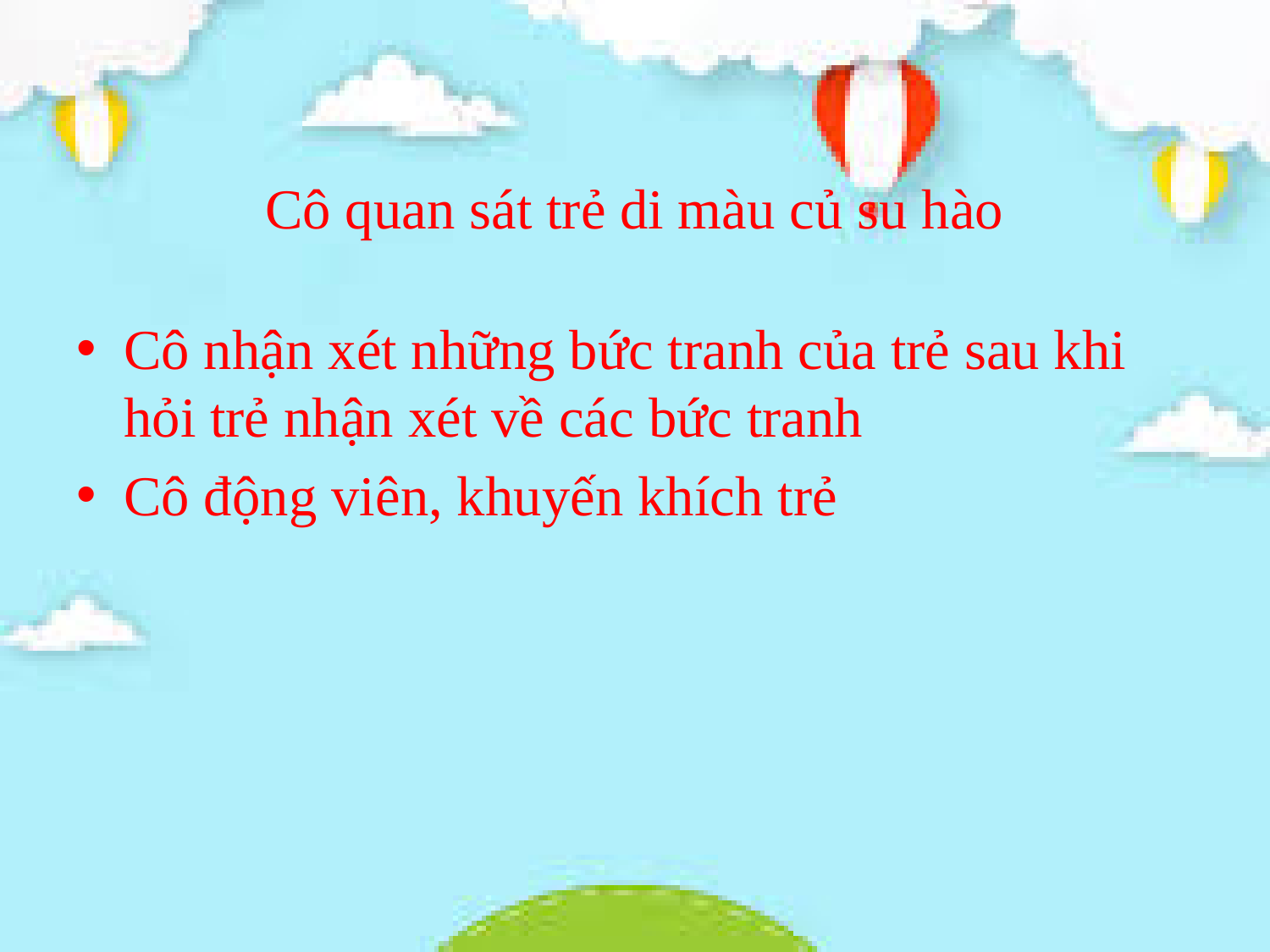

# Cô quan sát trẻ di màu củ su hào
Cô nhận xét những bức tranh của trẻ sau khi hỏi trẻ nhận xét về các bức tranh
Cô động viên, khuyến khích trẻ